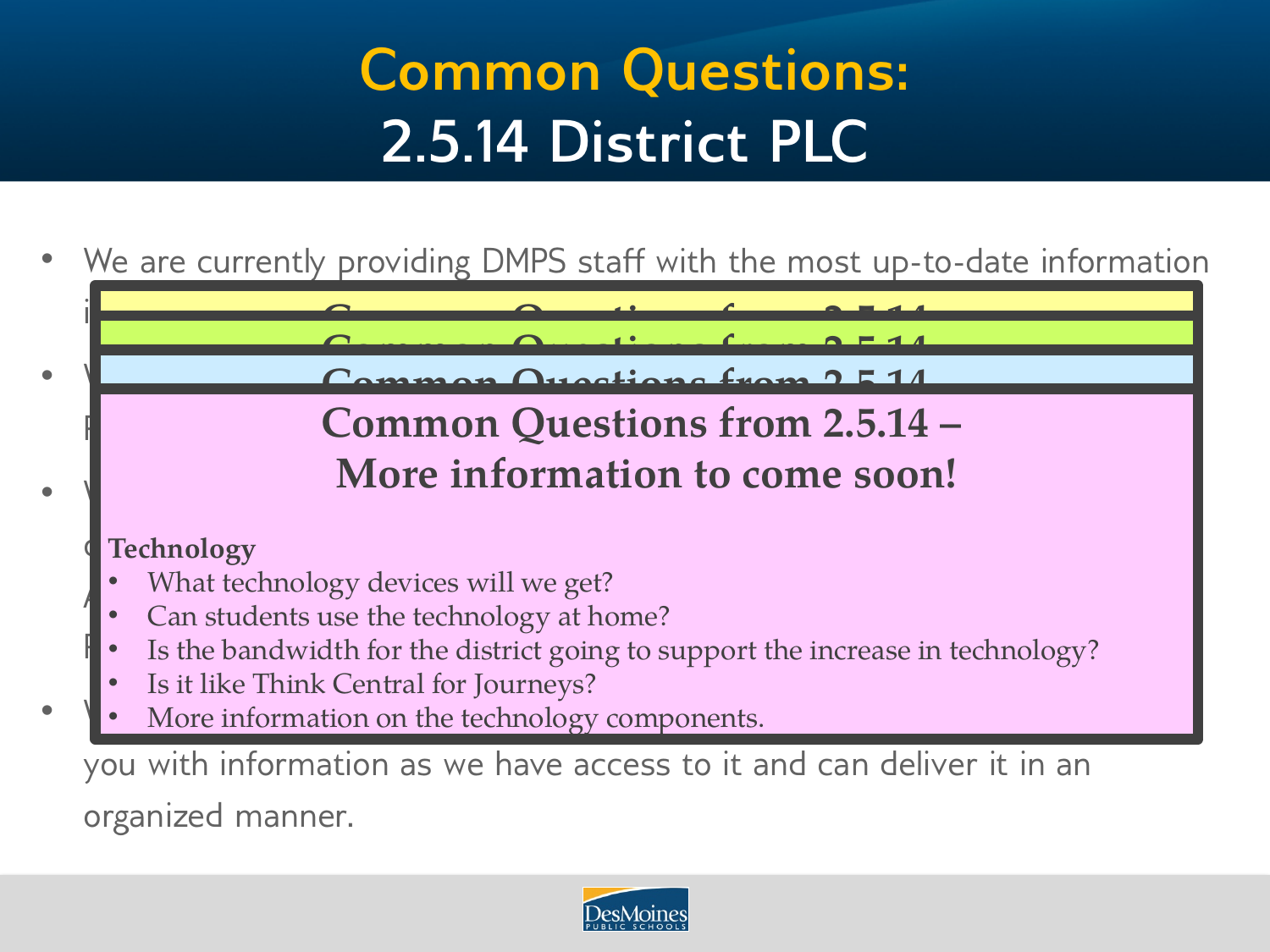

# Common Questions: 2.5.14 District PLC
We are currently providing DMPS staff with the most up-to-date information in regards to Go Math.
We know there are many other common questions in regards to materials, PD, assessments, technology, Intervention, and SPED.
What will be provided throughout this presentation are yellow boxes with common questions that were asked during the 2.5.14 District PLC session.  Answers and plans for these areas will be provided in the remaining District PLC sessions, as well as, Summer Training.
We appreciate your feedback and questions and will do our best to provide you with information as we have access to it and can deliver it in an organized manner.

Common Questions from 2.5.14 –
More information to come soon!
Assessments
Will there be unit pre + post tests given from the district or will we use Go Math?
Will pre-assessments be identical to the post assessments?

Materials
What type of manipulatives will we get? Will they align with the Go Math lessons?
What do we do with the consumable if a student moves?
Will the consumables be in color?
Common Questions from 2.5.14 –
More information to come soon!

The Math Block
Is 75 minutes really enough time for all components?
Will time be built into the pacing for re-teaching?
How does DMR/Mental Math fit into the schedule?
Why are we keeping DMR?
What will the non-negotiables be?
How much time will be spent on whole group, small group, and intervention?
Common Questions from 2.5.14 –
More information to come soon!

Intervention + SPED Support
Can we receive more information about tiers of interventions for teachers, interventionists, and SPED?
Will interventionists, title teachers, SPED teachers receive materials?
Are the tiered interventions in the book or somewhere else?
Will SPED have access to lower grade levels to meet the students’ ability levels
Common Questions from 2.5.14 –
More information to come soon!

Technology
What technology devices will we get?
Can students use the technology at home?
Is the bandwidth for the district going to support the increase in technology?
Is it like Think Central for Journeys?
More information on the technology components.